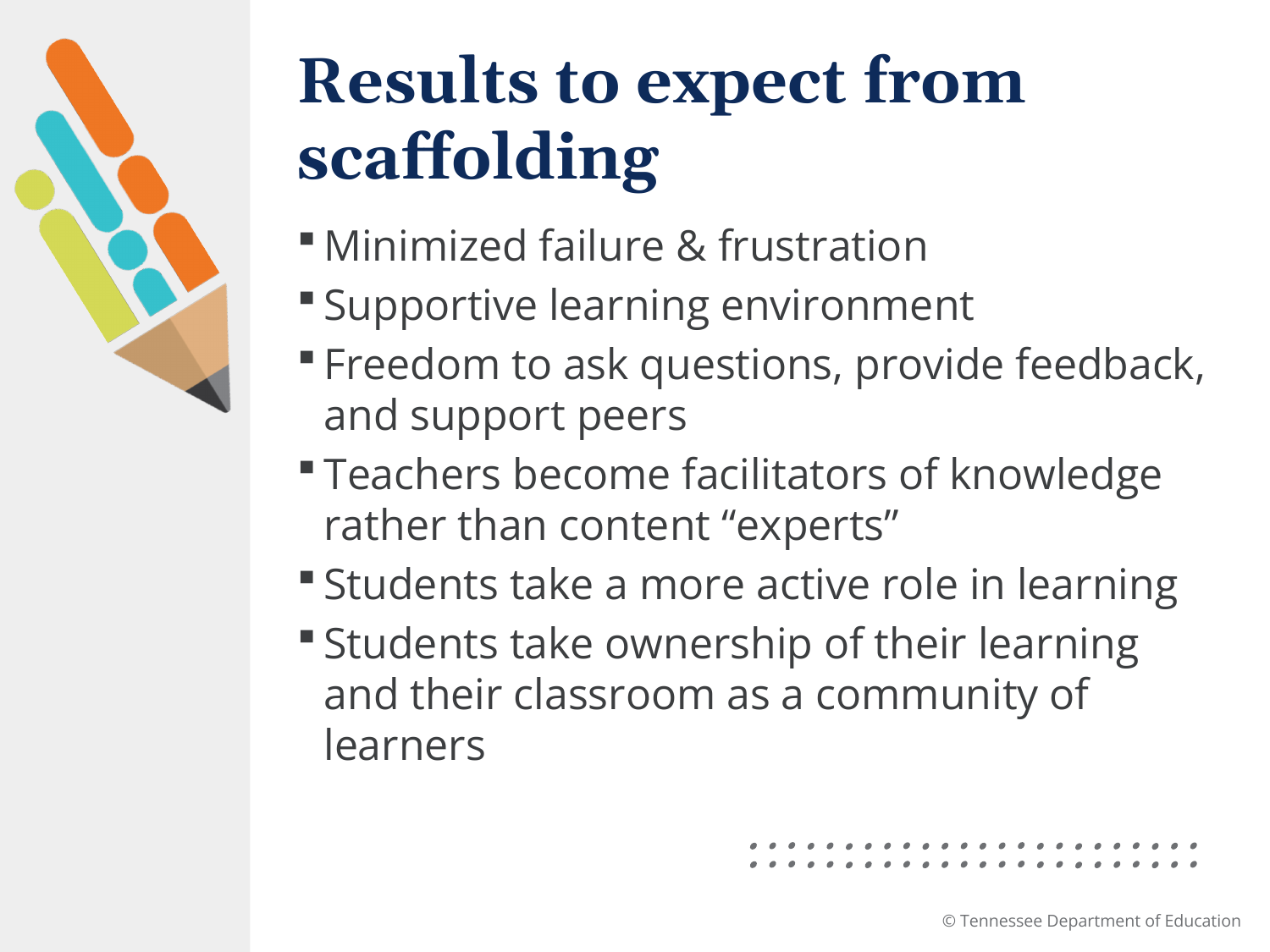

# Results to expect from scaffolding
Minimized failure & frustration
Supportive learning environment
Freedom to ask questions, provide feedback, and support peers
Teachers become facilitators of knowledge rather than content “experts”
Students take a more active role in learning
Students take ownership of their learning and their classroom as a community of learners